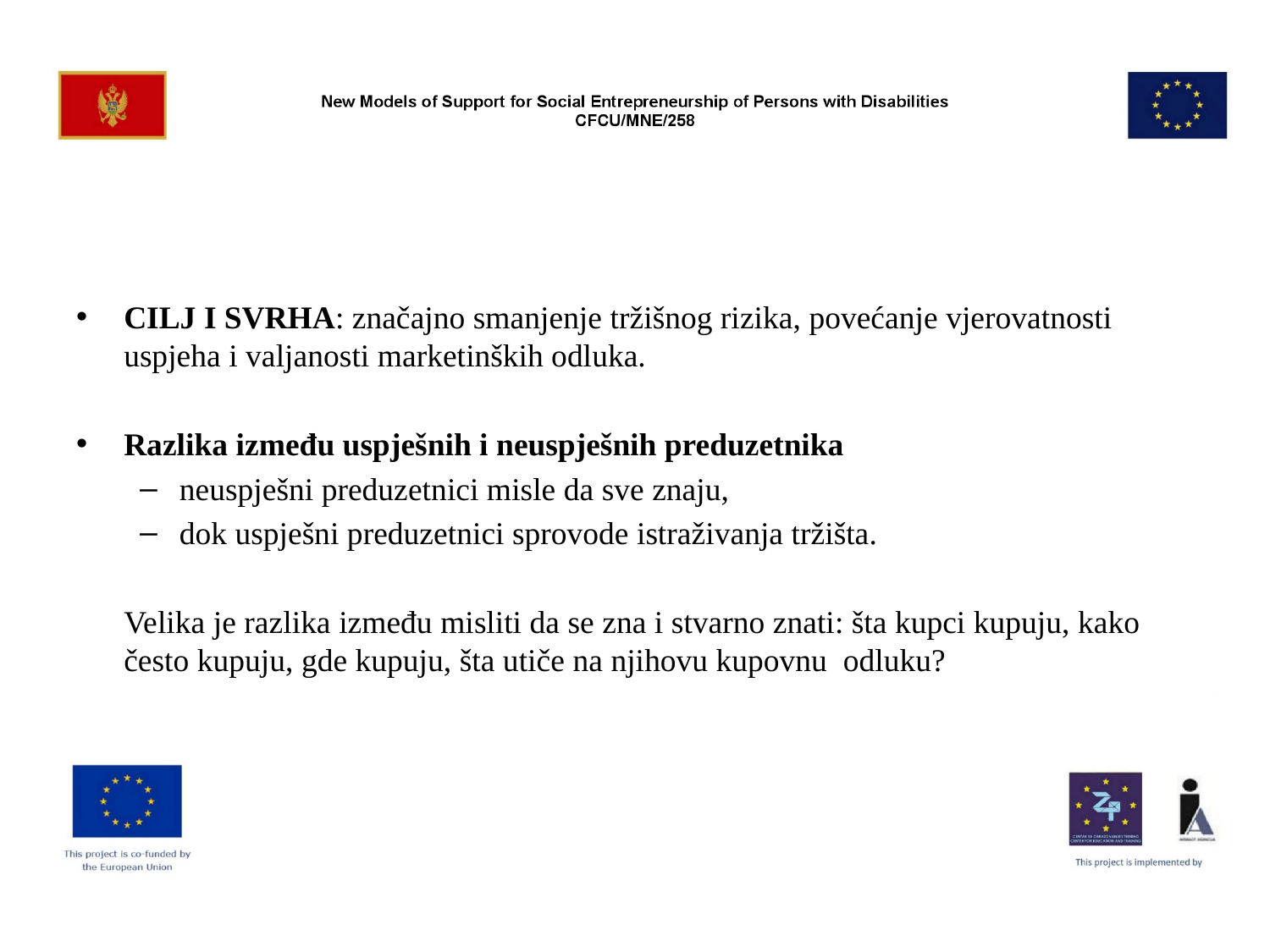

#
CILJ I SVRHA: značajno smanjenje tržišnog rizika, povećanje vjerovatnosti uspjeha i valjanosti marketinških odluka.

Razlika između uspješnih i neuspješnih preduzetnika
neuspješni preduzetnici misle da sve znaju,
dok uspješni preduzetnici sprovode istraživanja tržišta.

	Velika je razlika između misliti da se zna i stvarno znati: šta kupci kupuju, kako često kupuju, gde kupuju, šta utiče na njihovu kupovnu  odluku?